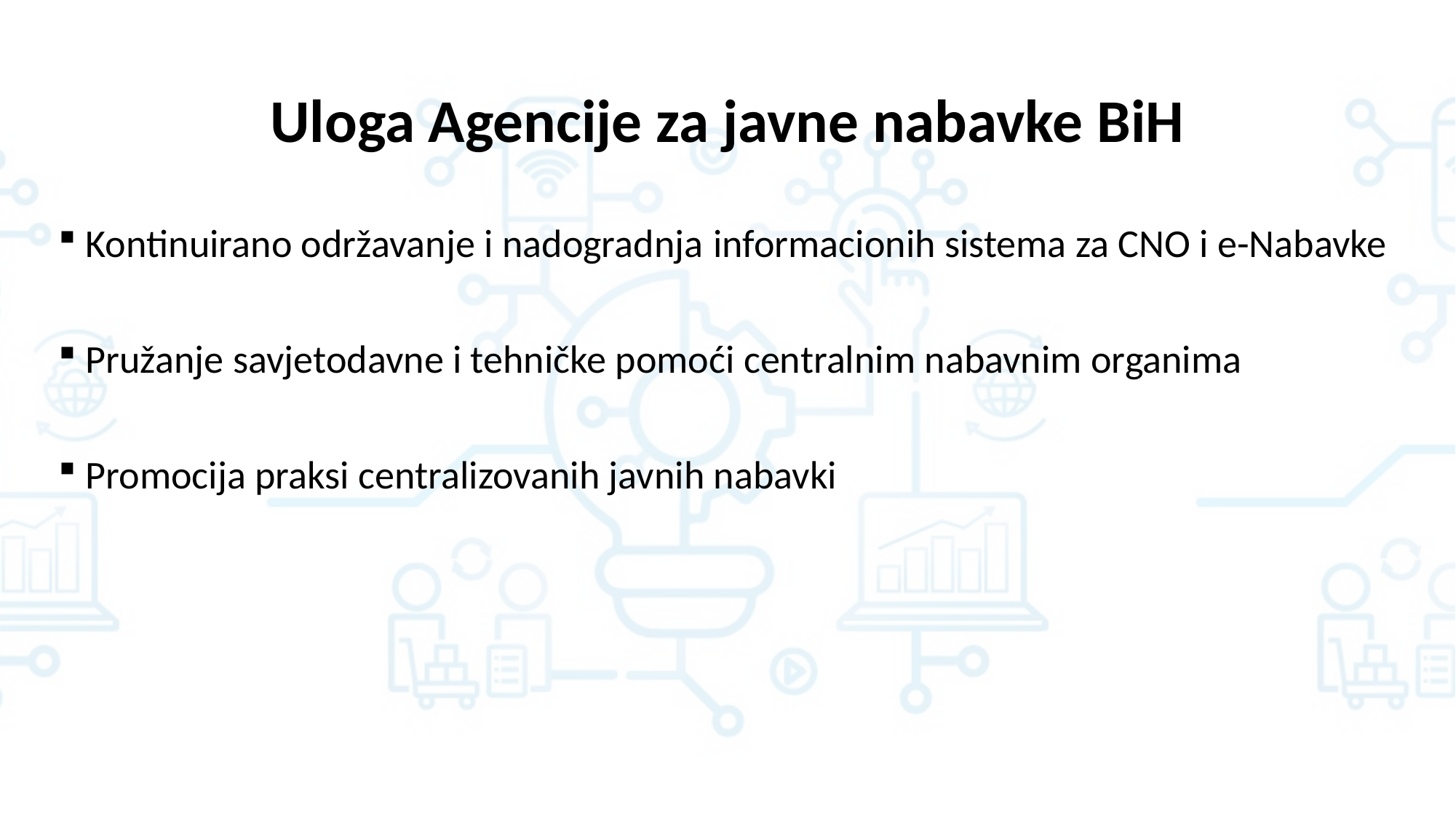

# Uloga Agencije za javne nabavke BiH
Kontinuirano održavanje i nadogradnja informacionih sistema za CNO i e-Nabavke

Pružanje savjetodavne i tehničke pomoći centralnim nabavnim organima

Promocija praksi centralizovanih javnih nabavki